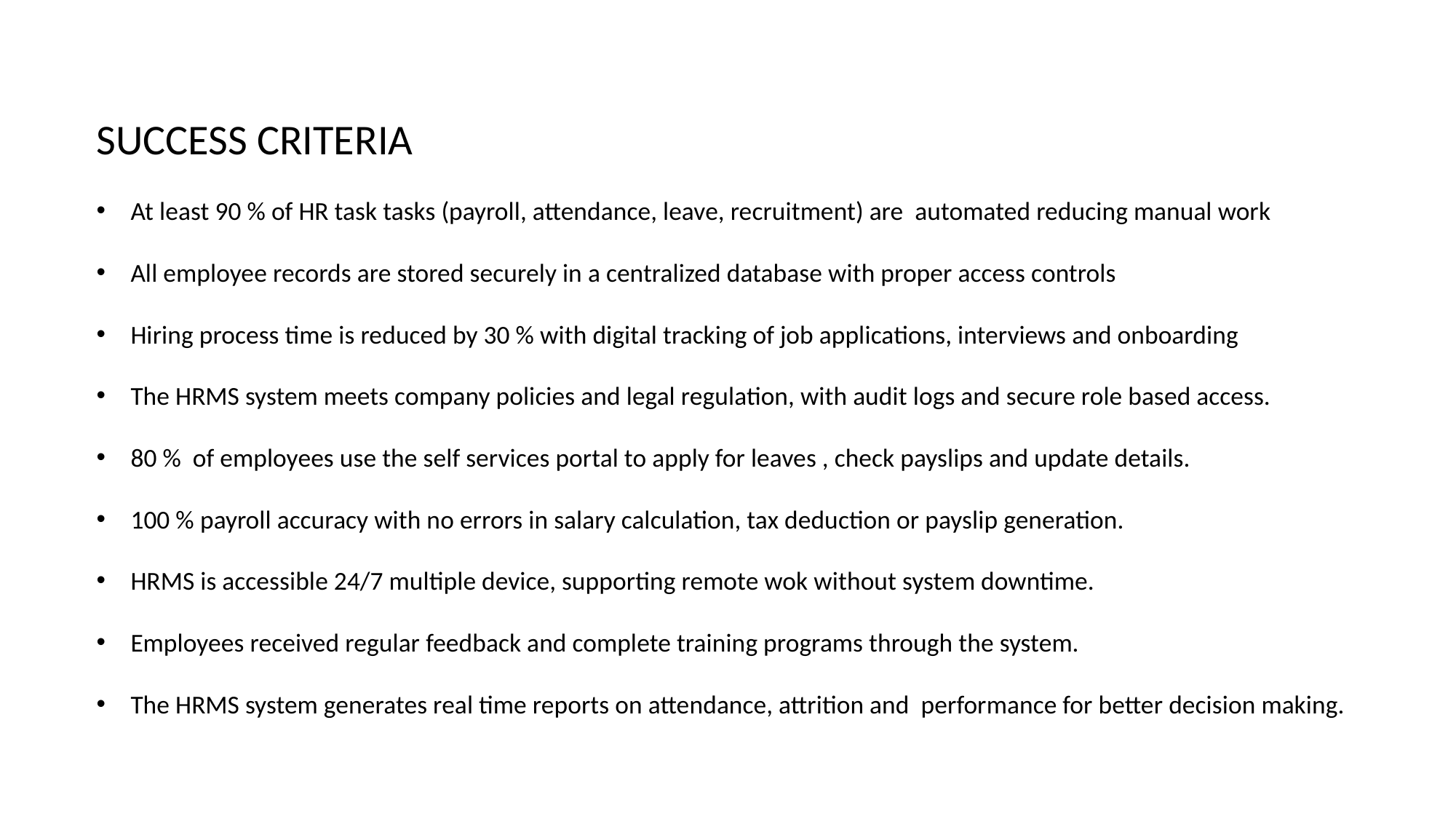

SUCCESS CRITERIA
At least 90 % of HR task tasks (payroll, attendance, leave, recruitment) are  automated reducing manual work
All employee records are stored securely in a centralized database with proper access controls
Hiring process time is reduced by 30 % with digital tracking of job applications, interviews and onboarding
The HRMS system meets company policies and legal regulation, with audit logs and secure role based access.
80 %  of employees use the self services portal to apply for leaves , check payslips and update details.
100 % payroll accuracy with no errors in salary calculation, tax deduction or payslip generation.
HRMS is accessible 24/7 multiple device, supporting remote wok without system downtime.
Employees received regular feedback and complete training programs through the system.
The HRMS system generates real time reports on attendance, attrition and  performance for better decision making.